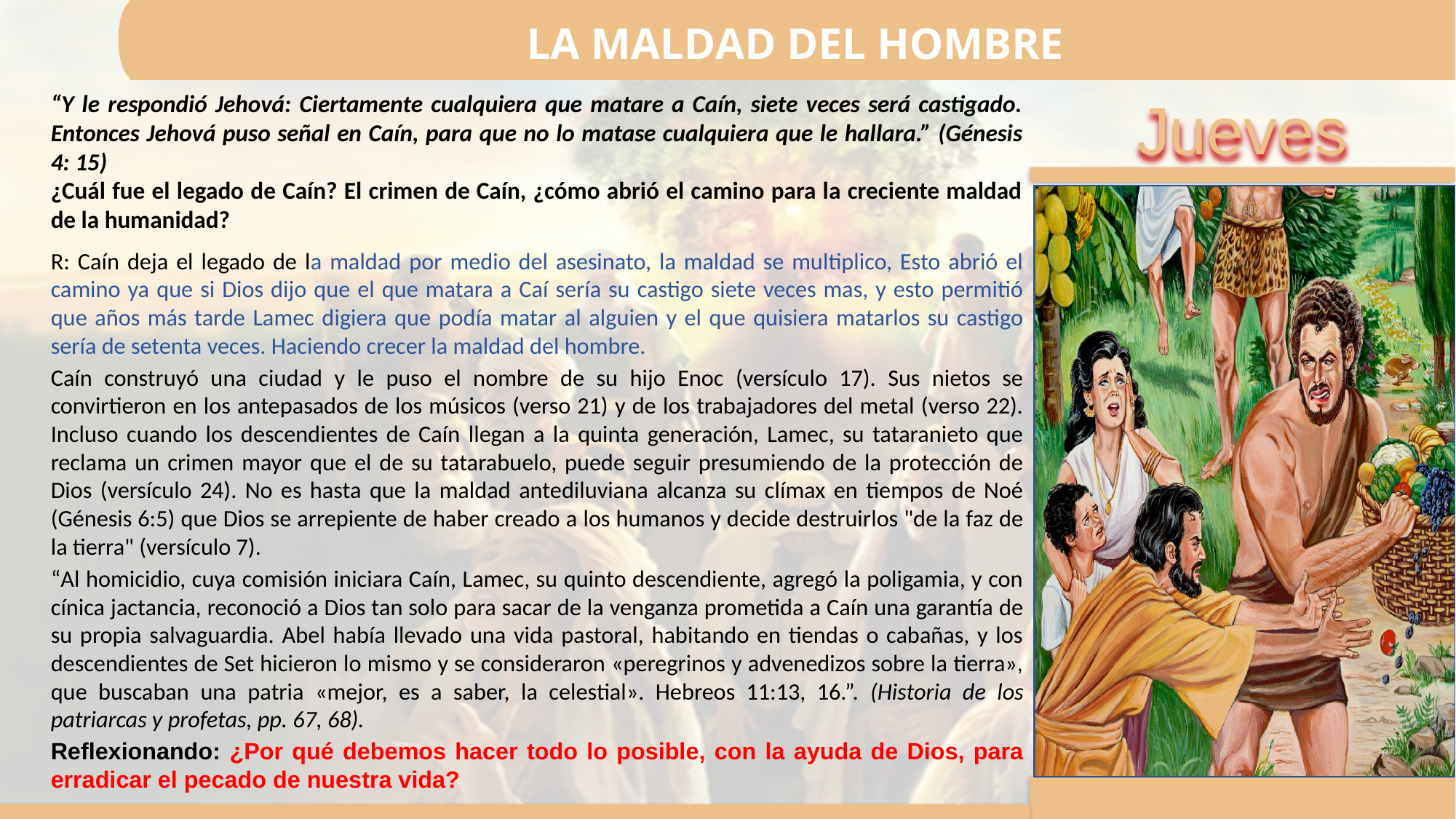

LA MALDAD DEL HOMBRE
“Y le respondió Jehová: Ciertamente cualquiera que matare a Caín, siete veces será castigado. Entonces Jehová puso señal en Caín, para que no lo matase cualquiera que le hallara.” (Génesis 4: 15)
¿Cuál fue el legado de Caín? El crimen de Caín, ¿cómo abrió el camino para la creciente maldad de la humanidad?

R: Caín deja el legado de la maldad por medio del asesinato, la maldad se multiplico, Esto abrió el camino ya que si Dios dijo que el que matara a Caí sería su castigo siete veces mas, y esto permitió que años más tarde Lamec digiera que podía matar al alguien y el que quisiera matarlos su castigo sería de setenta veces. Haciendo crecer la maldad del hombre.
Caín construyó una ciudad y le puso el nombre de su hijo Enoc (versículo 17). Sus nietos se convirtieron en los antepasados de los músicos (verso 21) y de los trabajadores del metal (verso 22). Incluso cuando los descendientes de Caín llegan a la quinta generación, Lamec, su tataranieto que reclama un crimen mayor que el de su tatarabuelo, puede seguir presumiendo de la protección de Dios (versículo 24). No es hasta que la maldad antediluviana alcanza su clímax en tiempos de Noé (Génesis 6:5) que Dios se arrepiente de haber creado a los humanos y decide destruirlos "de la faz de la tierra" (versículo 7).
“Al homicidio, cuya comisión iniciara Caín, Lamec, su quinto descendiente, agregó la poligamia, y con cínica jactancia, reconoció a Dios tan solo para sacar de la venganza prometida a Caín una garantía de su propia salvaguardia. Abel había llevado una vida pastoral, habitando en tiendas o cabañas, y los descendientes de Set hicieron lo mismo y se consideraron «peregrinos y advenedizos sobre la tierra», que buscaban una patria «mejor, es a saber, la celestial». Hebreos 11:13, 16.”. (Historia de los patriarcas y profetas, pp. 67, 68).
Reflexionando: ¿Por qué debemos hacer todo lo posible, con la ayuda de Dios, para erradicar el pecado de nuestra vida?